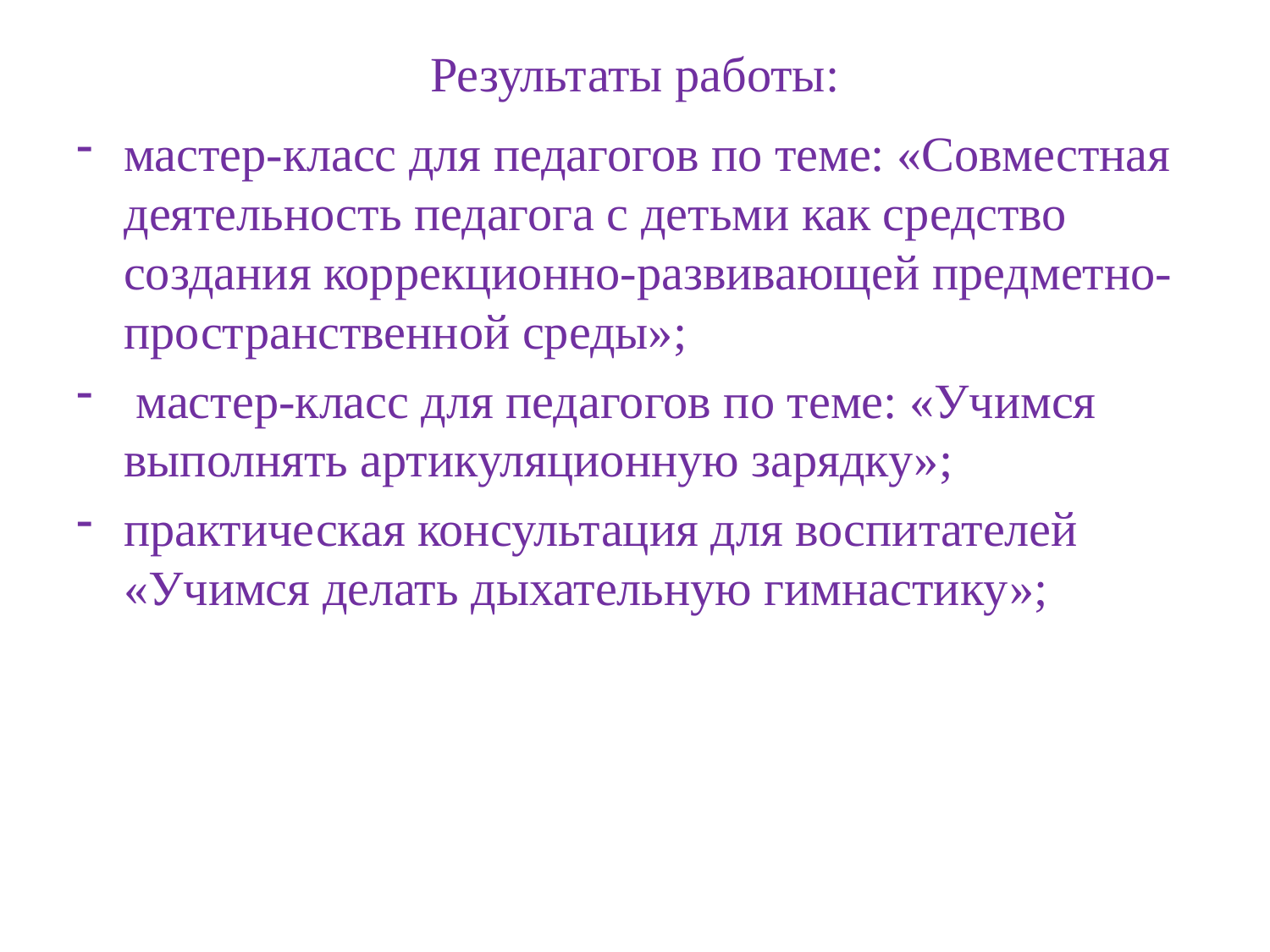

# Результаты работы:
мастер-класс для педагогов по теме: «Совместная деятельность педагога с детьми как средство создания коррекционно-развивающей предметно-пространственной среды»;
 мастер-класс для педагогов по теме: «Учимся выполнять артикуляционную зарядку»;
практическая консультация для воспитателей «Учимся делать дыхательную гимнастику»;